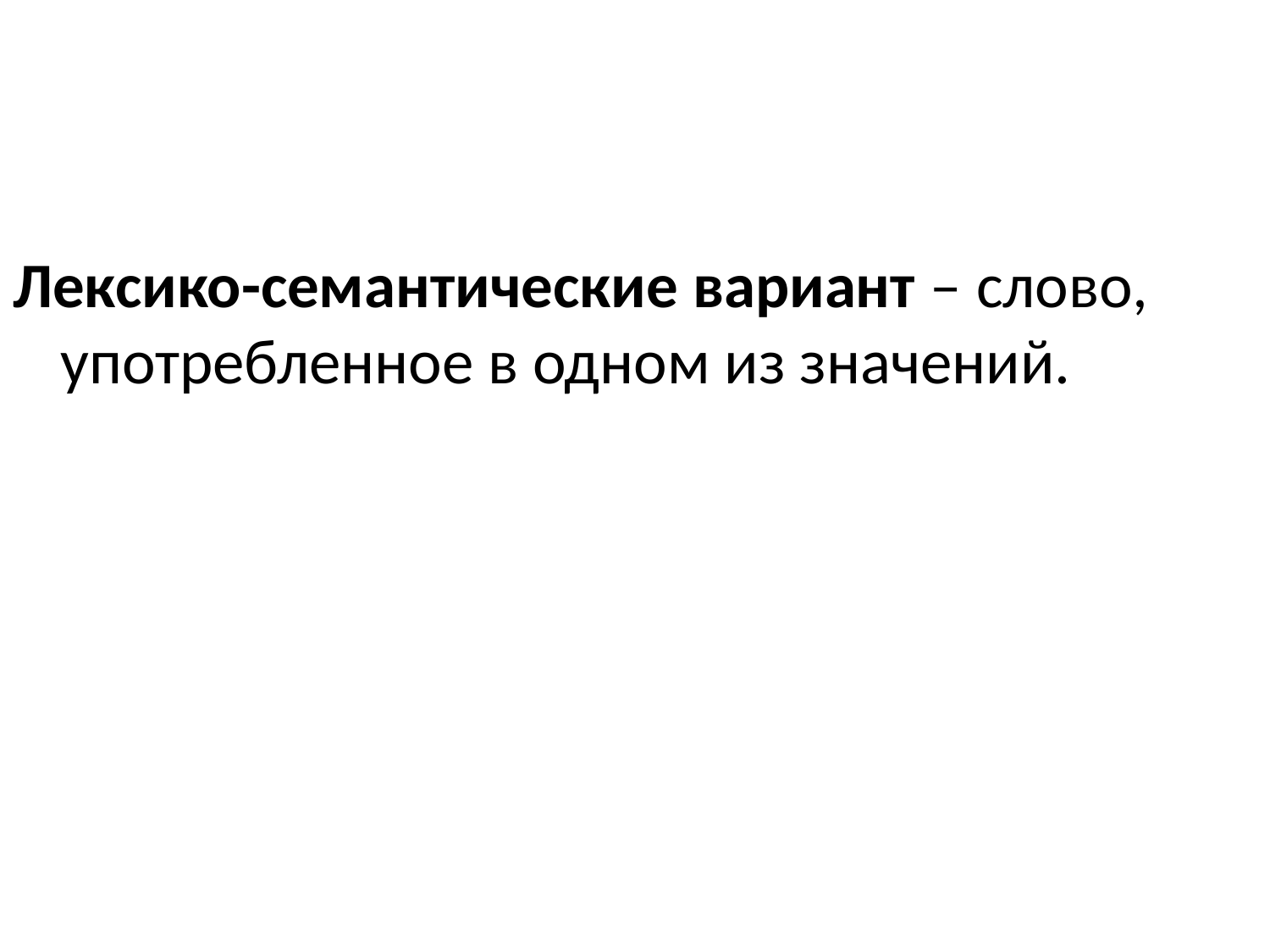

Лексико-семантические вариант – слово, употребленное в одном из значений.